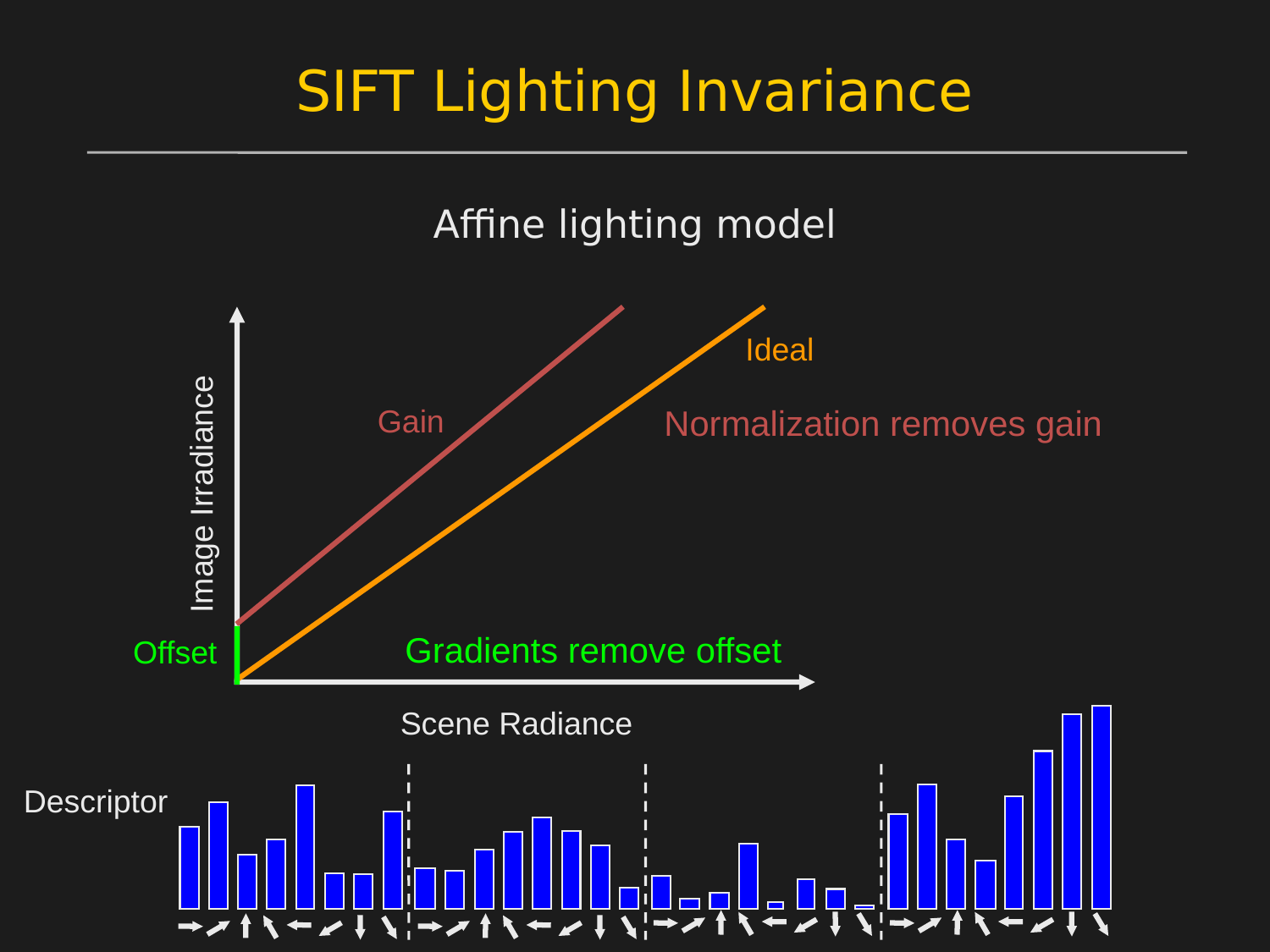

SIFT Lighting Invariance

Affine lighting model

Ideal
Gain
Normalization removes gain
Image Irradiance
Gradients remove offset
Offset

Scene Radiance

Descriptor